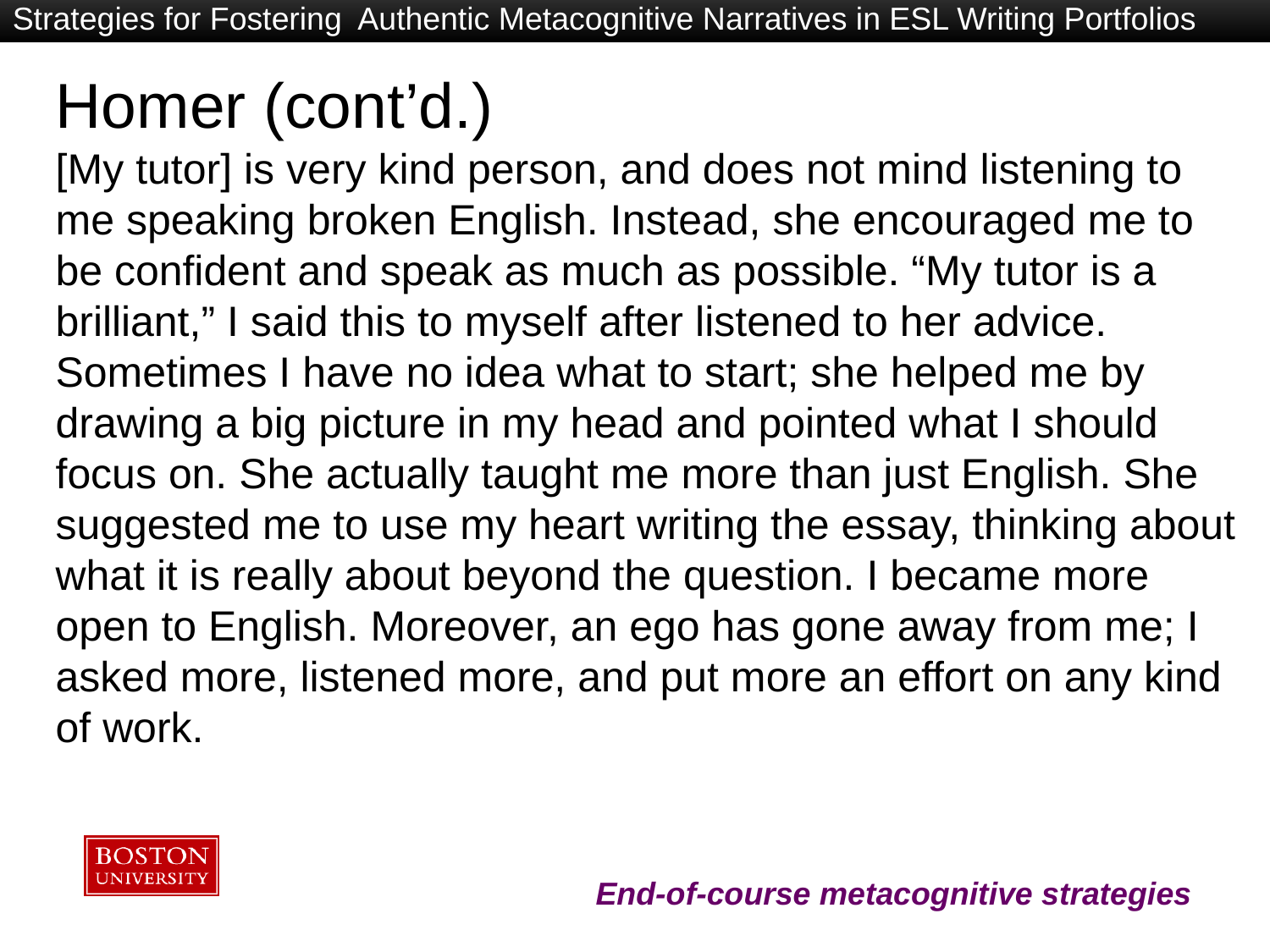

Strategies for Fostering  Authentic Metacognitive Narratives in ESL Writing Portfolios
# Homer (cont’d.)
[My tutor] is very kind person, and does not mind listening to me speaking broken English. Instead, she encouraged me to be confident and speak as much as possible. “My tutor is a brilliant,” I said this to myself after listened to her advice. Sometimes I have no idea what to start; she helped me by drawing a big picture in my head and pointed what I should focus on. She actually taught me more than just English. She suggested me to use my heart writing the essay, thinking about what it is really about beyond the question. I became more open to English. Moreover, an ego has gone away from me; I asked more, listened more, and put more an effort on any kind of work.

End-of-course metacognitive strategies